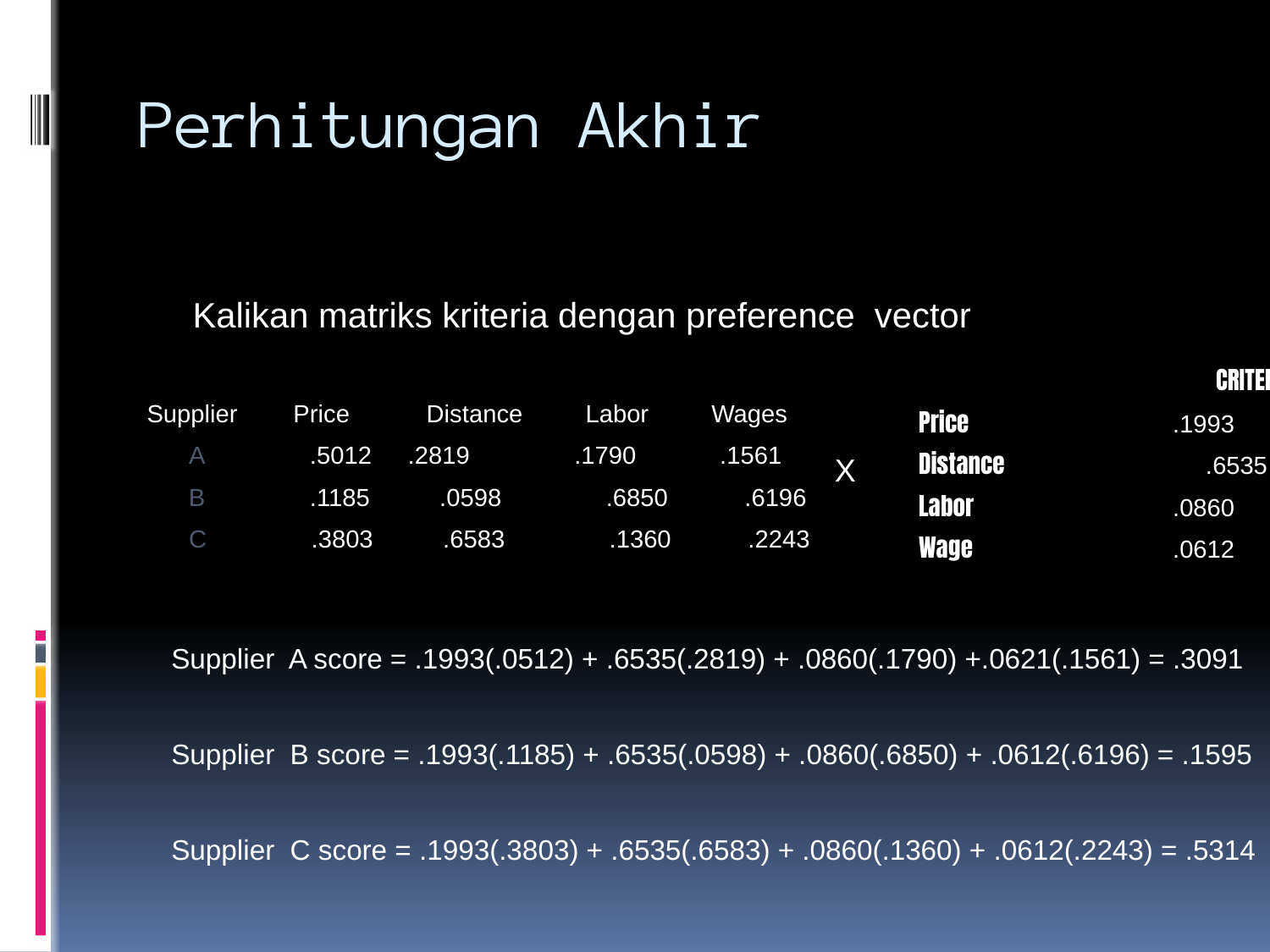

# Perhitungan Akhir
Kalikan matriks kriteria dengan preference  vector
                                                    CRITERIA
Price		.1993
Distance	                            .6535
Labor		.0860
Wage 		.0612
Supplier        Price           Distance         Labor         Wages
      A               .5012	 .2819               .1790            .1561
      B               .1185          .0598               .6850           .6196
      C               .3803          .6583               .1360           .2243
  X
Supplier  A score = .1993(.0512) + .6535(.2819) + .0860(.1790) +.0621(.1561) = .3091

Supplier  B score = .1993(.1185) + .6535(.0598) + .0860(.6850) + .0612(.6196) = .1595

Supplier  C score = .1993(.3803) + .6535(.6583) + .0860(.1360) + .0612(.2243) = .5314